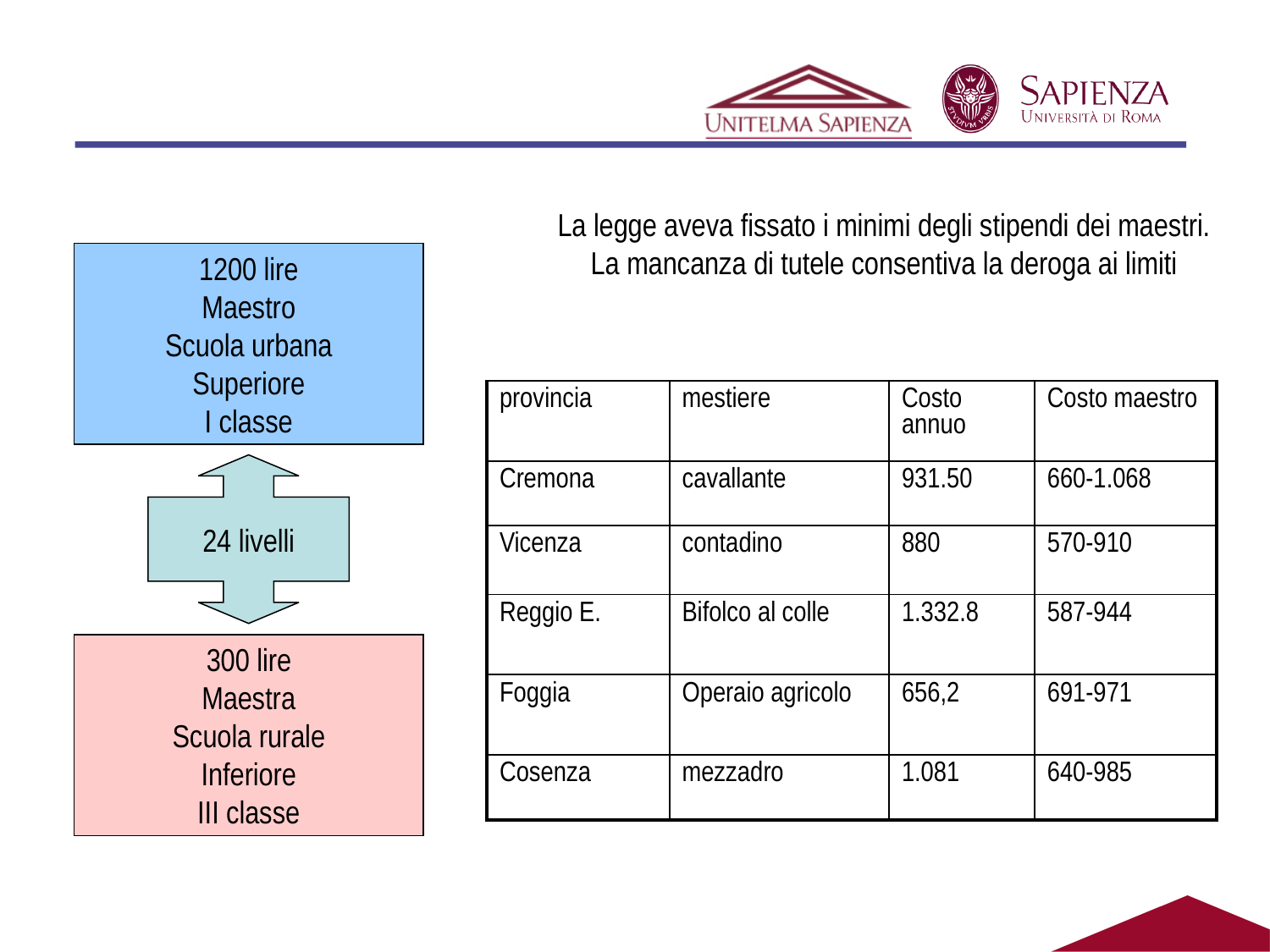

La legge aveva fissato i minimi degli stipendi dei maestri.
La mancanza di tutele consentiva la deroga ai limiti
1200 lire
Maestro
Scuola urbana
Superiore
I classe
| provincia | mestiere | Costo annuo | Costo maestro |
| --- | --- | --- | --- |
| Cremona | cavallante | 931.50 | 660-1.068 |
| Vicenza | contadino | 880 | 570-910 |
| Reggio E. | Bifolco al colle | 1.332.8 | 587-944 |
| Foggia | Operaio agricolo | 656,2 | 691-971 |
| Cosenza | mezzadro | 1.081 | 640-985 |
24 livelli
300 lire
Maestra
Scuola rurale
Inferiore
III classe